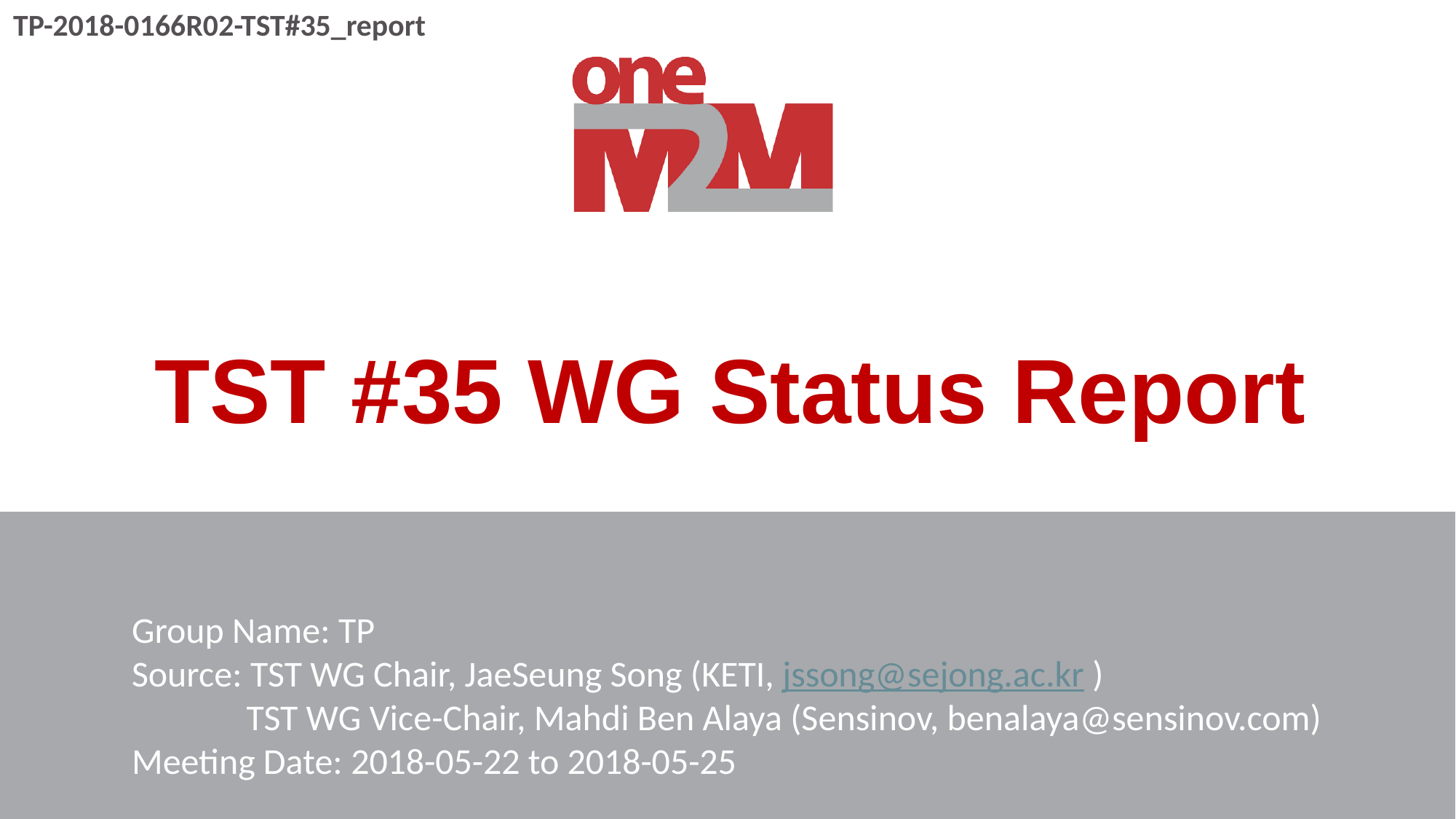

TP-2018-0166R02-TST#35_report
# TST #35 WG Status Report
Group Name: TP
Source: TST WG Chair, JaeSeung Song (KETI, jssong@sejong.ac.kr )
              TST WG Vice-Chair, Mahdi Ben Alaya (Sensinov, benalaya@sensinov.com)
Meeting Date: 2018-05-22 to 2018-05-25